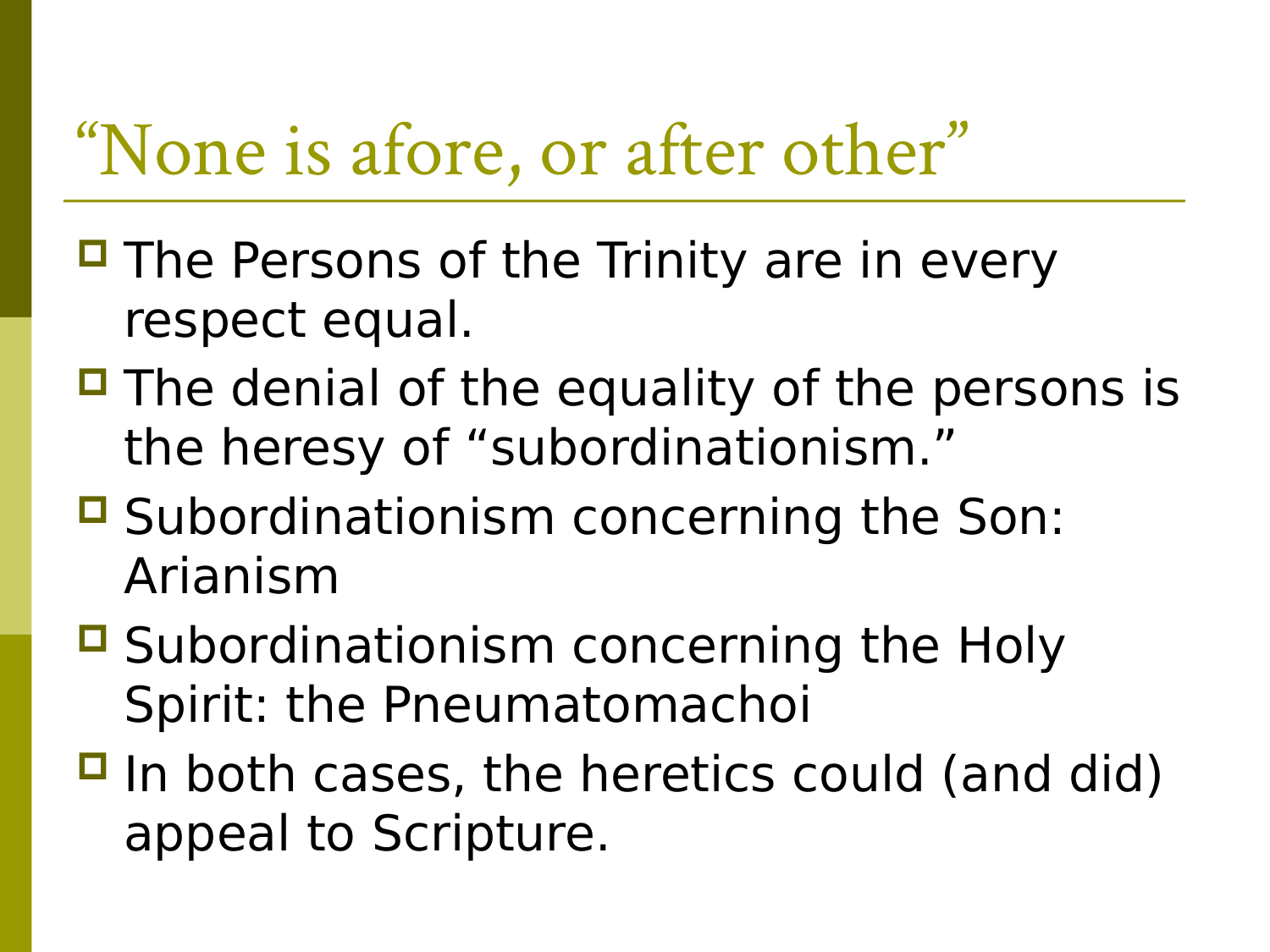

# “None is afore, or after other”
The Persons of the Trinity are in every respect equal.
The denial of the equality of the persons is the heresy of “subordinationism.”
Subordinationism concerning the Son: Arianism
Subordinationism concerning the Holy Spirit: the Pneumatomachoi
In both cases, the heretics could (and did) appeal to Scripture.